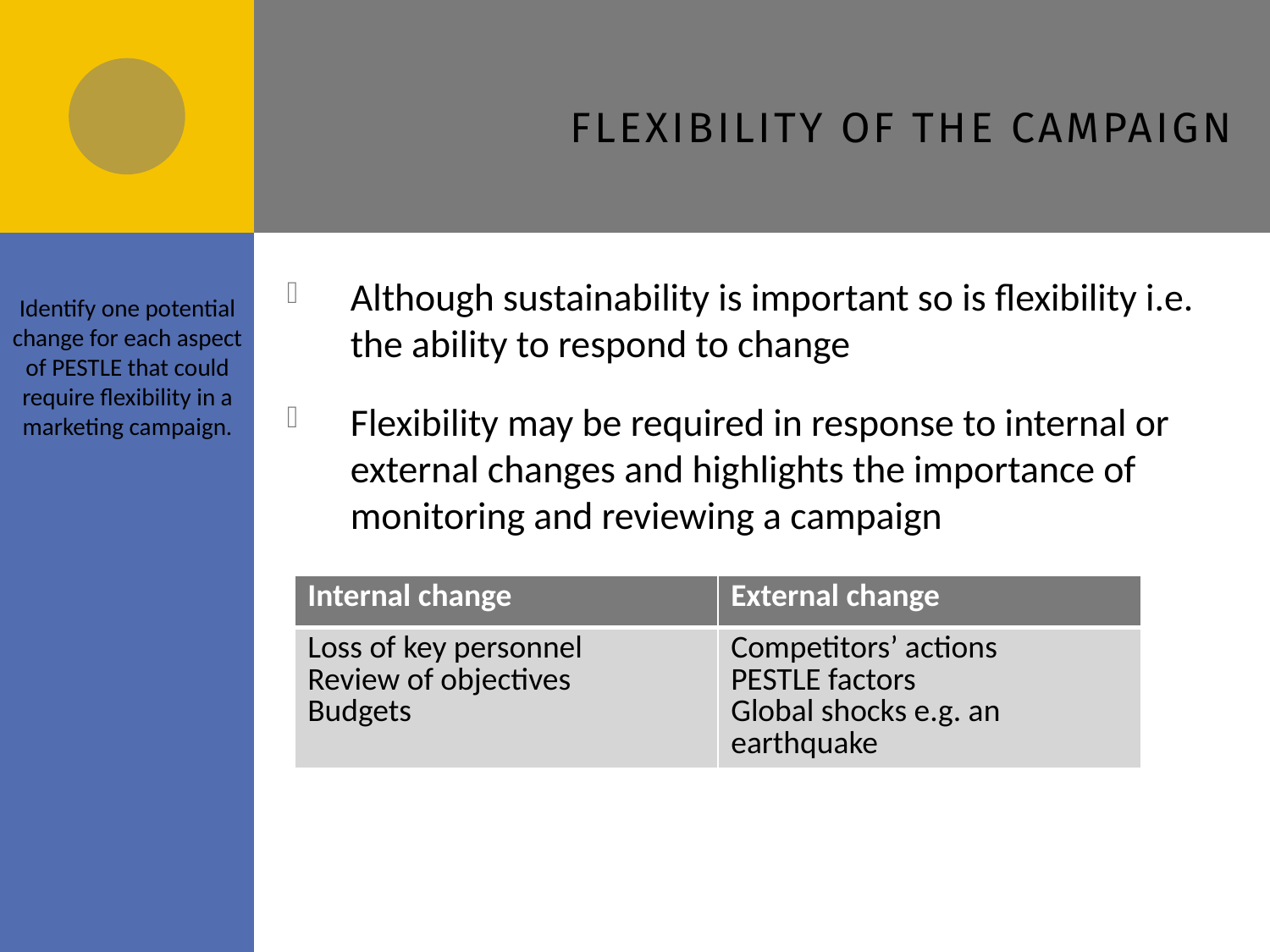

Flexibility of the campaign
Although sustainability is important so is flexibility i.e. the ability to respond to change
Flexibility may be required in response to internal or external changes and highlights the importance of monitoring and reviewing a campaign

Identify one potential change for each aspect of PESTLE that could require flexibility in a marketing campaign.
| Internal change | External change |
| --- | --- |
| Loss of key personnel Review of objectives Budgets | Competitors’ actions PESTLE factors Global shocks e.g. an earthquake |